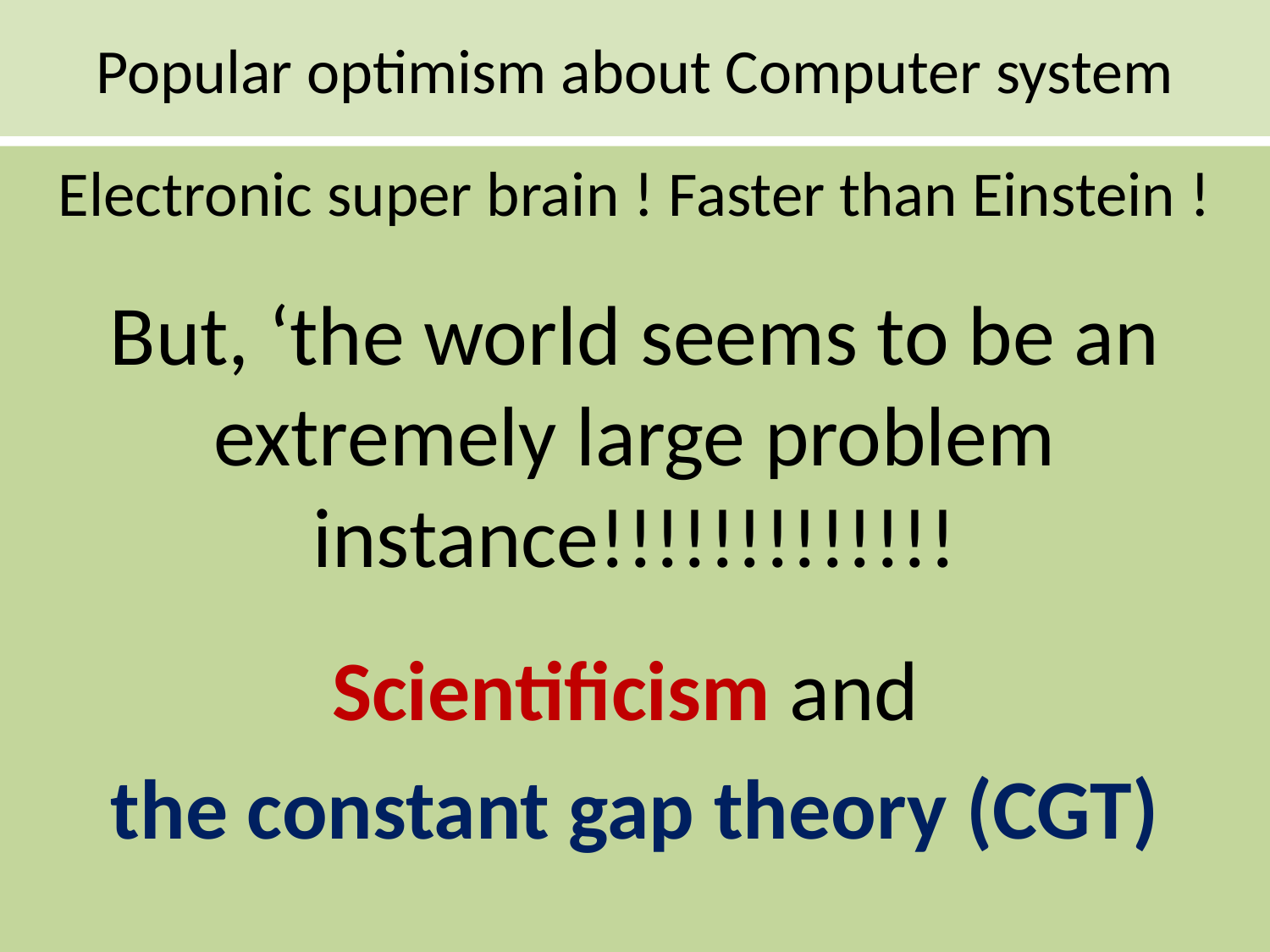

# Popular optimism about Computer system
Electronic super brain ! Faster than Einstein !

But, ‘the world seems to be an extremely large problem instance!!!!!!!!!!!!!

Scientificism and
the constant gap theory (CGT)